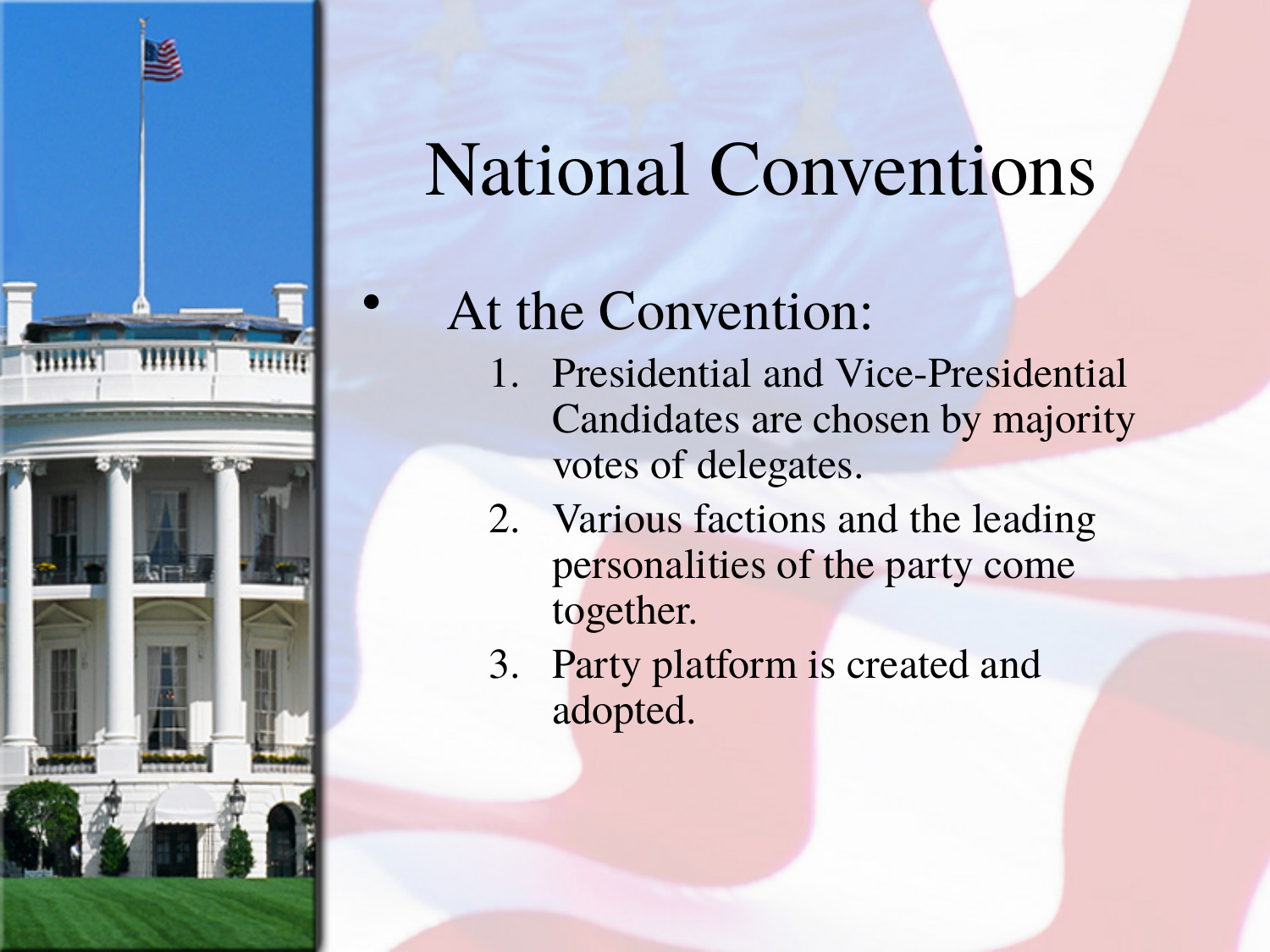

# National Conventions
At the Convention:
Presidential and Vice-Presidential Candidates are chosen by majority votes of delegates.
Various factions and the leading personalities of the party come together.
Party platform is created and adopted.